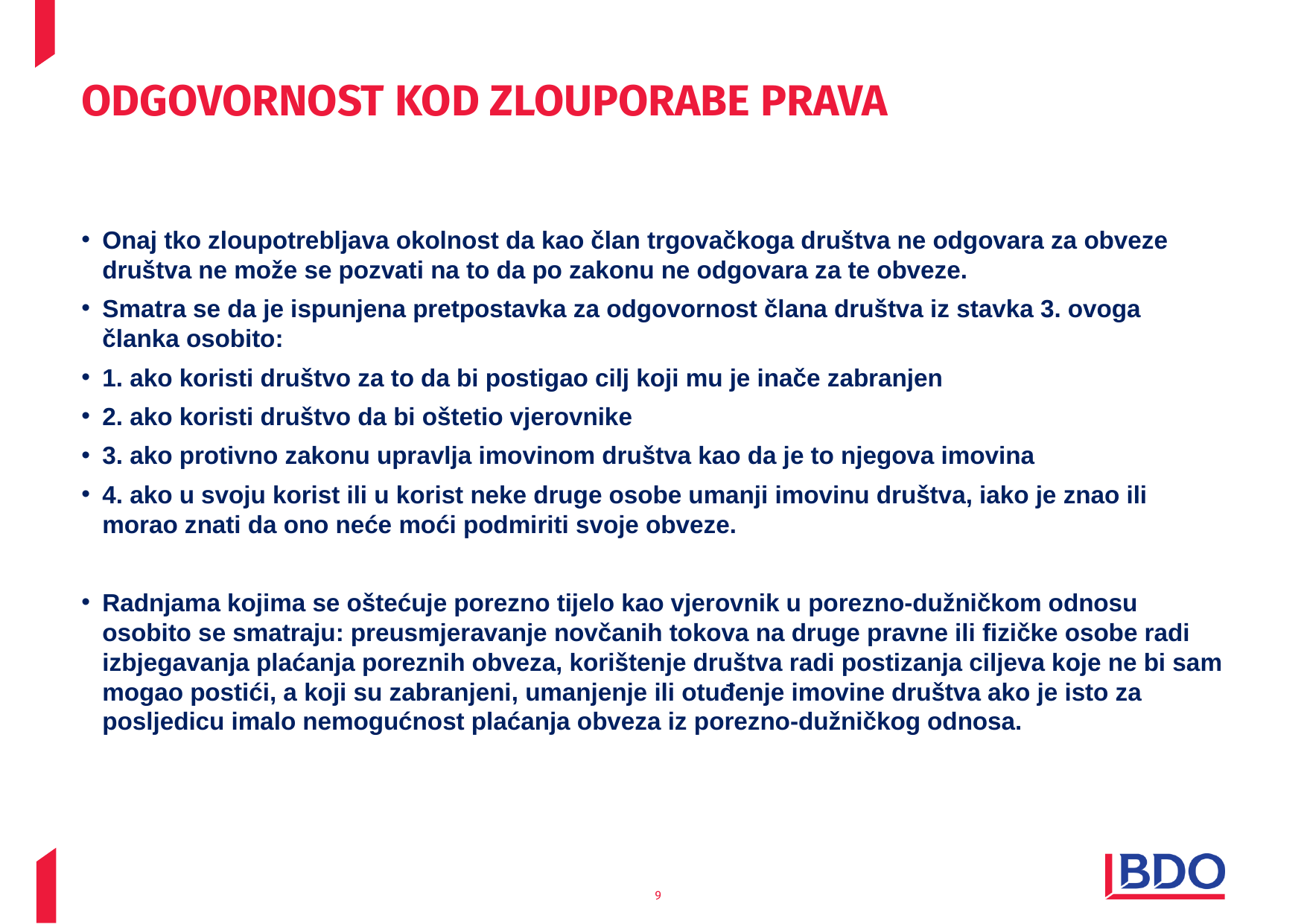

# Odgovornost kod zlouporabe prava

Onaj tko zloupotrebljava okolnost da kao član trgovačkoga društva ne odgovara za obveze društva ne može se pozvati na to da po zakonu ne odgovara za te obveze.
Smatra se da je ispunjena pretpostavka za odgovornost člana društva iz stavka 3. ovoga članka osobito:
1. ako koristi društvo za to da bi postigao cilj koji mu je inače zabranjen
2. ako koristi društvo da bi oštetio vjerovnike
3. ako protivno zakonu upravlja imovinom društva kao da je to njegova imovina
4. ako u svoju korist ili u korist neke druge osobe umanji imovinu društva, iako je znao ili morao znati da ono neće moći podmiriti svoje obveze.

Radnjama kojima se oštećuje porezno tijelo kao vjerovnik u porezno-dužničkom odnosu osobito se smatraju: preusmjeravanje novčanih tokova na druge pravne ili fizičke osobe radi izbjegavanja plaćanja poreznih obveza, korištenje društva radi postizanja ciljeva koje ne bi sam mogao postići, a koji su zabranjeni, umanjenje ili otuđenje imovine društva ako je isto za posljedicu imalo nemogućnost plaćanja obveza iz porezno-dužničkog odnosa.